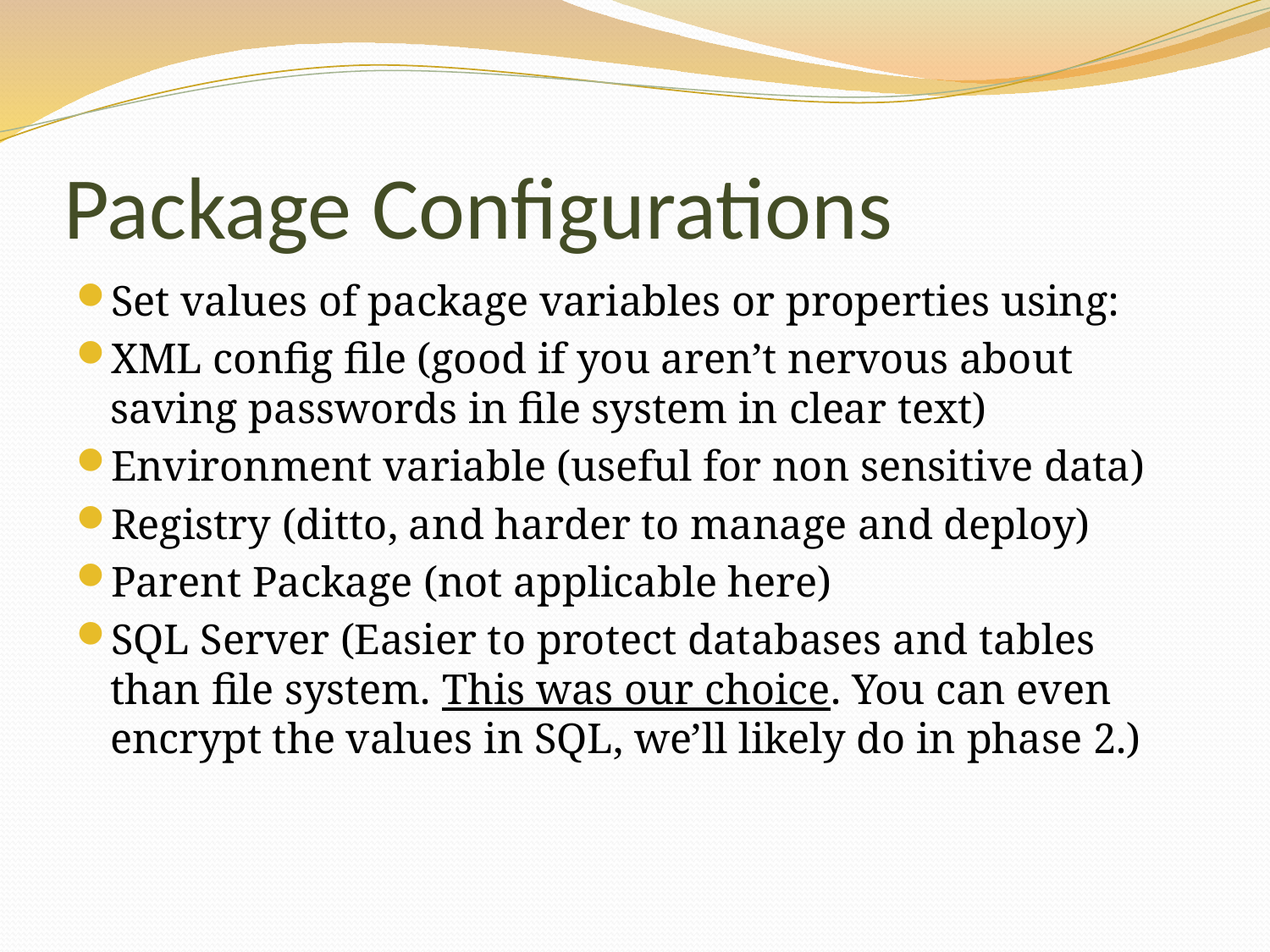

# Package Configurations
Set values of package variables or properties using:
XML config file (good if you aren’t nervous about saving passwords in file system in clear text)
Environment variable (useful for non sensitive data)
Registry (ditto, and harder to manage and deploy)
Parent Package (not applicable here)
SQL Server (Easier to protect databases and tables than file system. This was our choice. You can even encrypt the values in SQL, we’ll likely do in phase 2.)